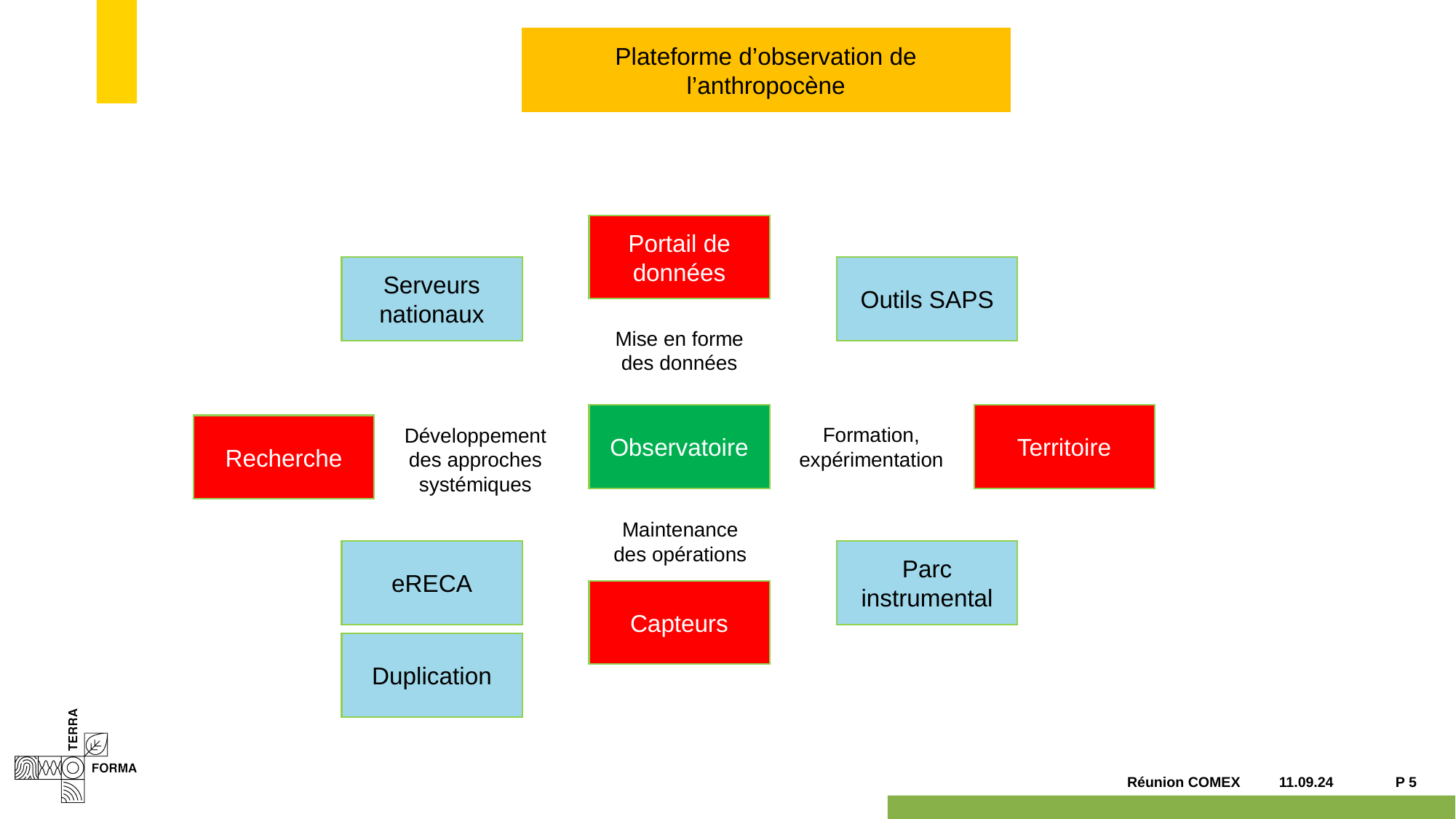

#
Plateforme d’observation de l’anthropocène
Portail de données
Serveurs nationaux
Outils SAPS
Mise en forme des données
Observatoire
Territoire
Formation, expérimentation
Recherche
Développement des approches systémiques

Maintenance des opérations
eRECA
Parc instrumental
Capteurs
Duplication
11.09.24
P 5